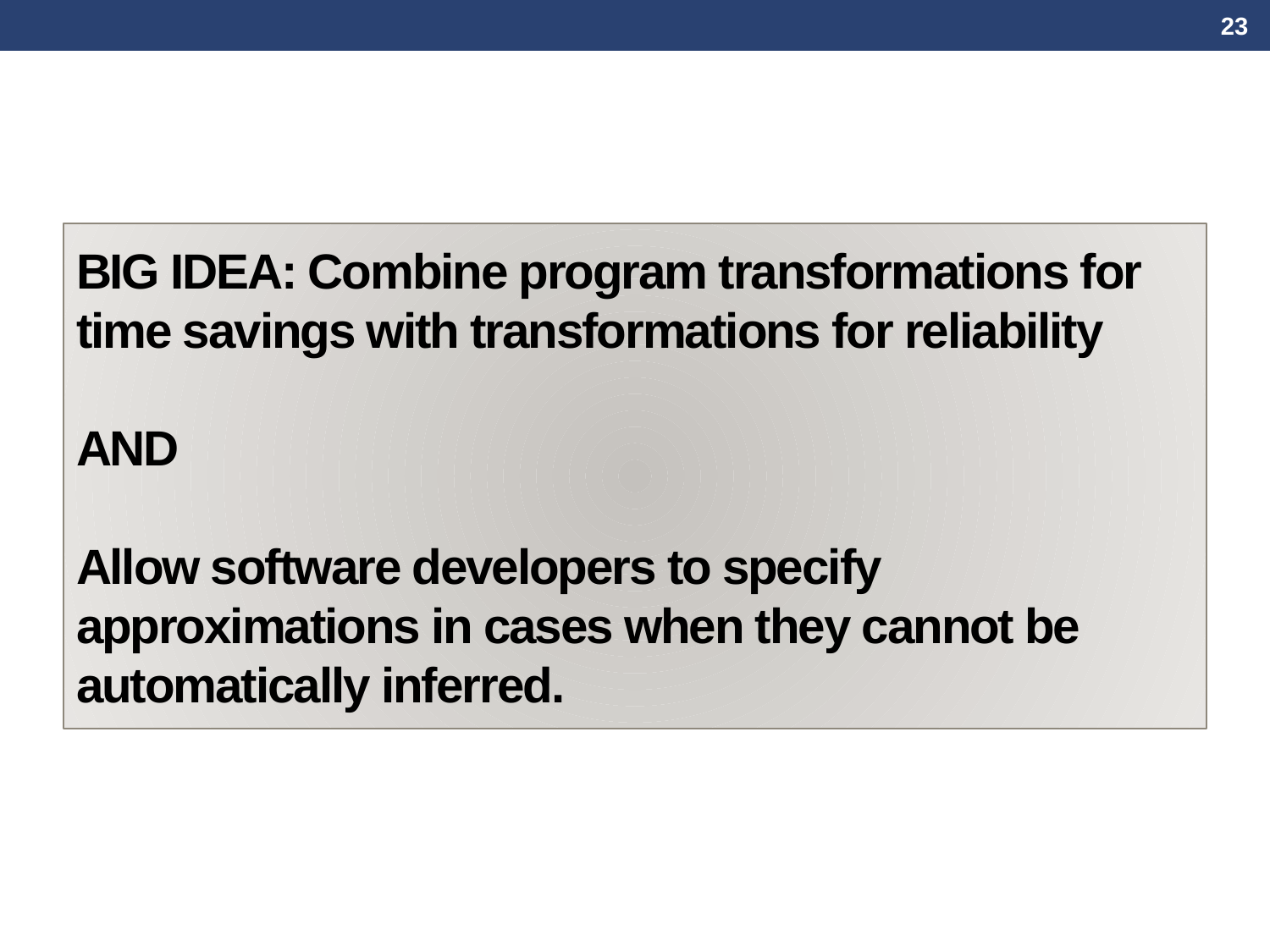

23
# BIG IDEA: Combine program transformations for time savings with transformations for reliability AND Allow software developers to specify approximations in cases when they cannot be automatically inferred.